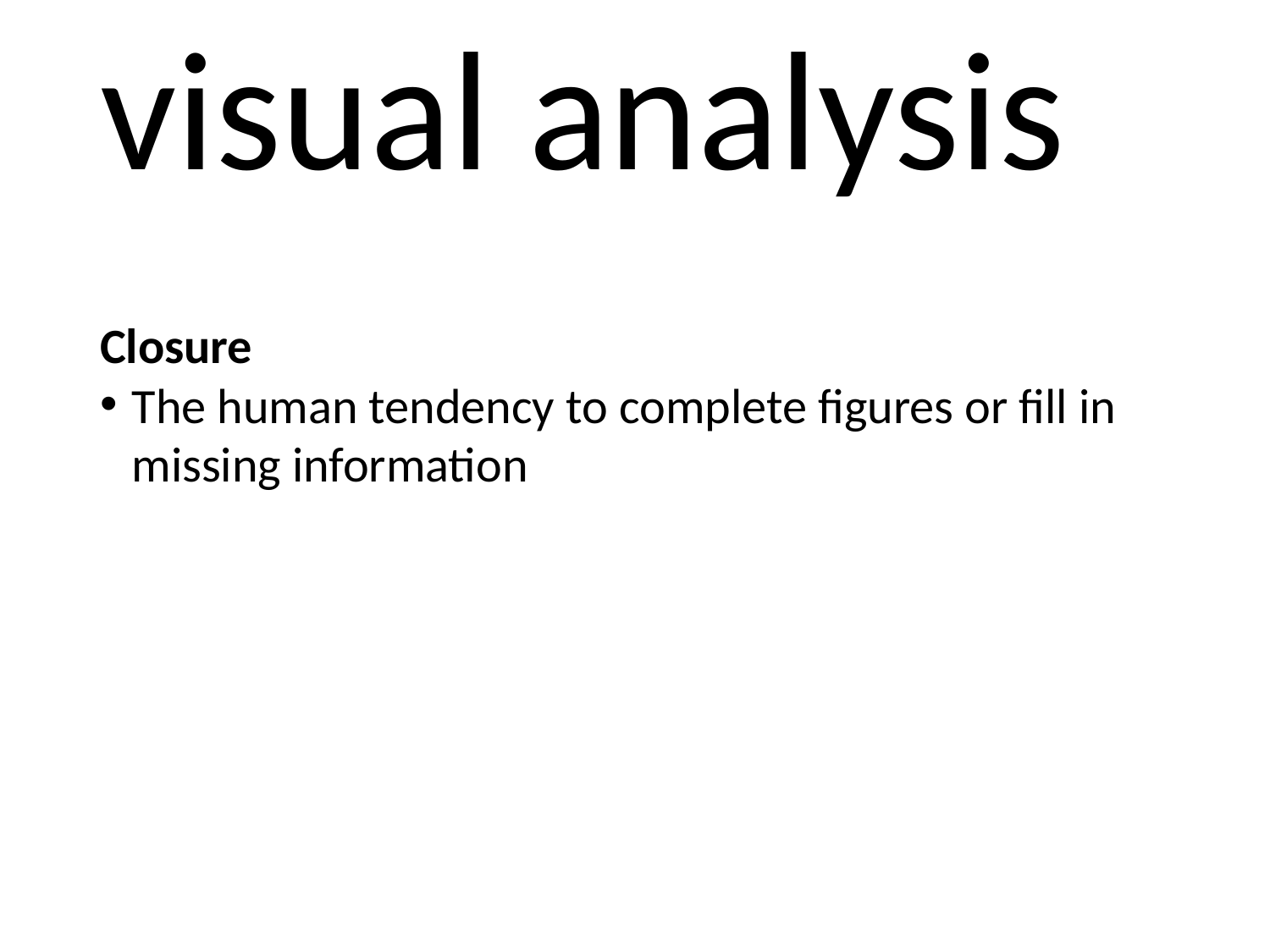

# visual analysis
Closure
The human tendency to complete figures or fill in missing information